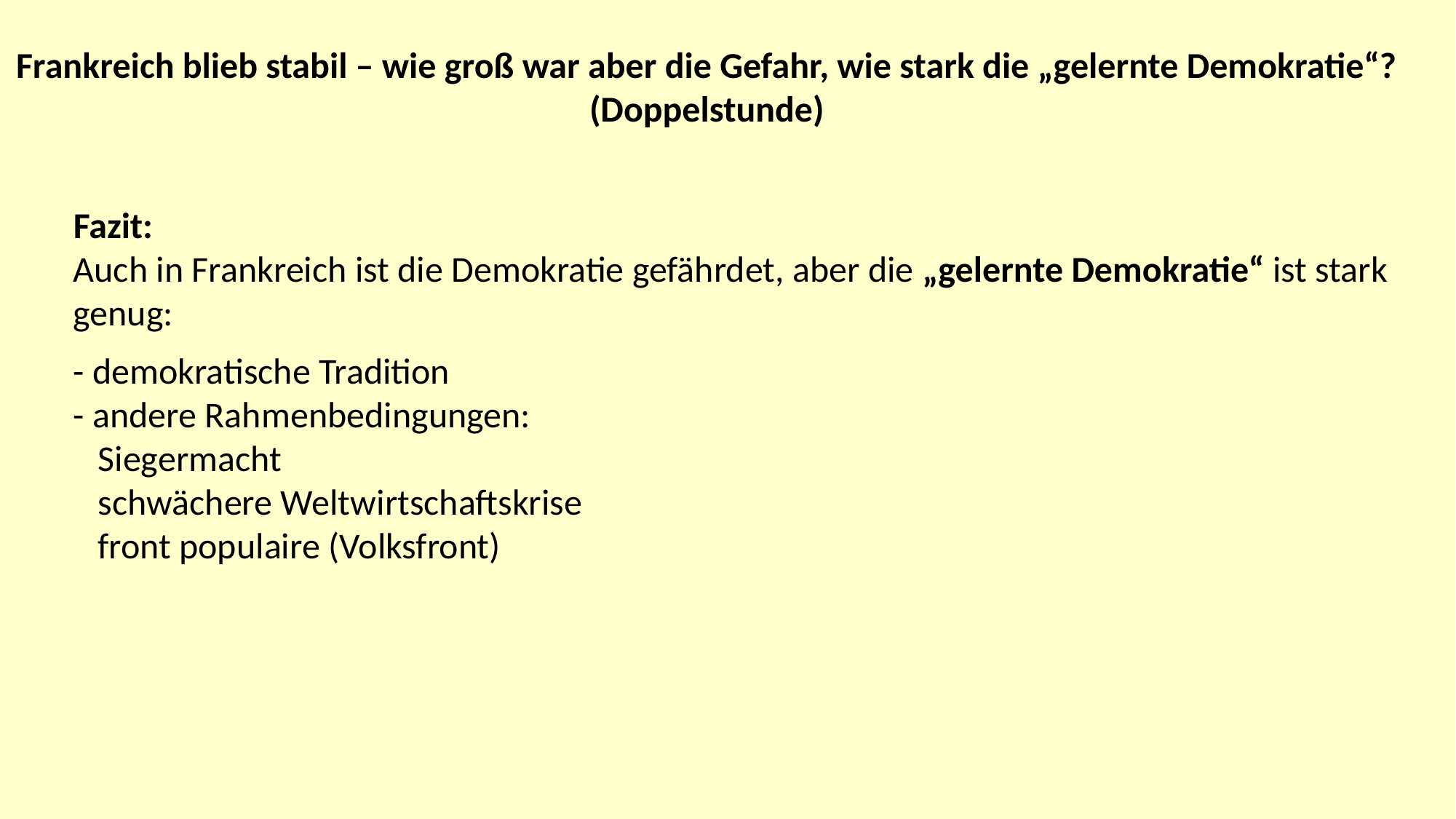

Frankreich blieb stabil – wie groß war aber die Gefahr, wie stark die „gelernte Demokratie“? (Doppelstunde)
Fazit:
Auch in Frankreich ist die Demokratie gefährdet, aber die „gelernte Demokratie“ ist stark genug:

- demokratische Tradition
- andere Rahmenbedingungen:
   Siegermacht
   schwächere Weltwirtschaftskrise
   front populaire (Volksfront)